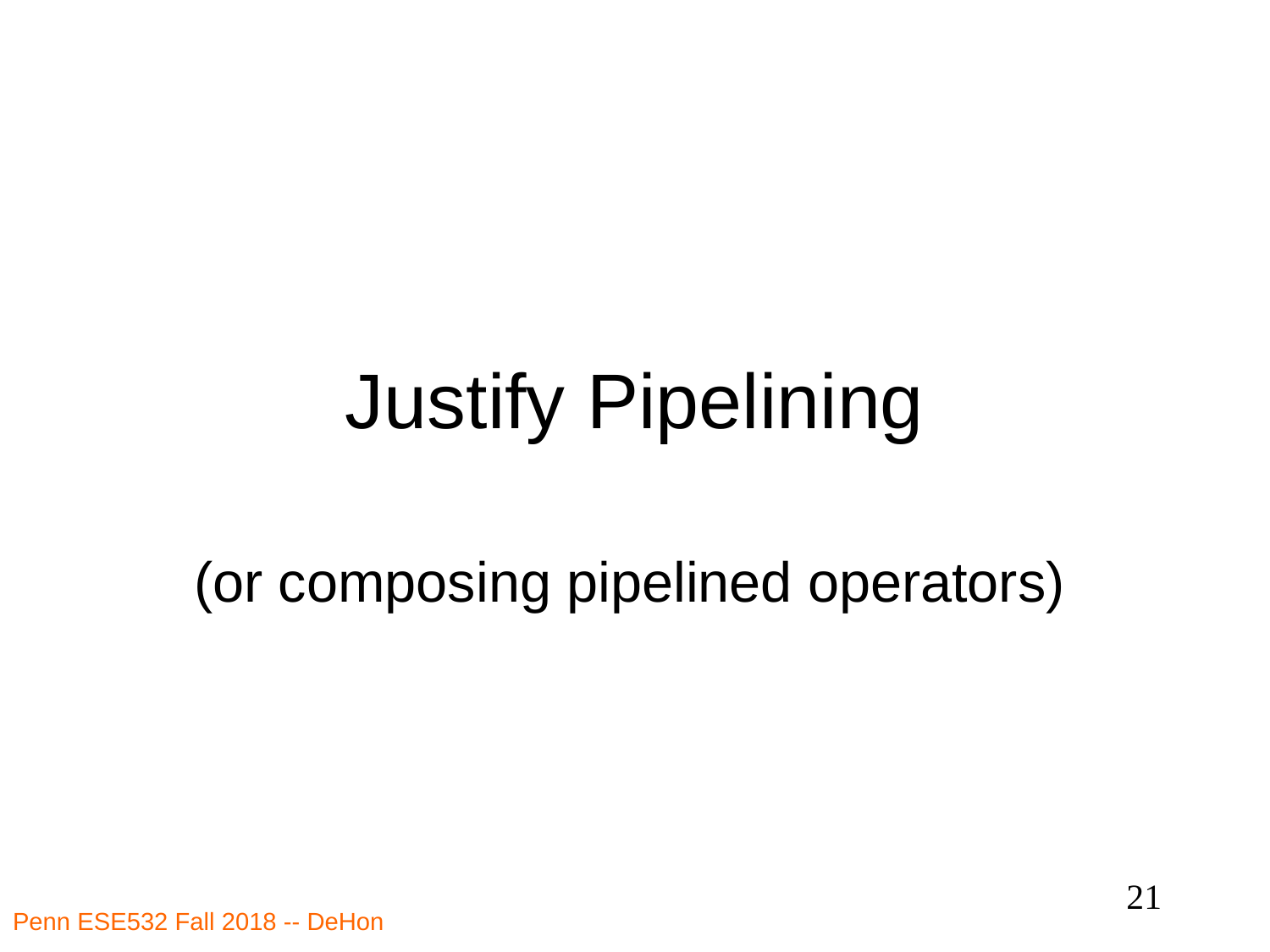

# Justify Pipelining
(or composing pipelined operators)
21
Penn ESE532 Fall 2018 -- DeHon